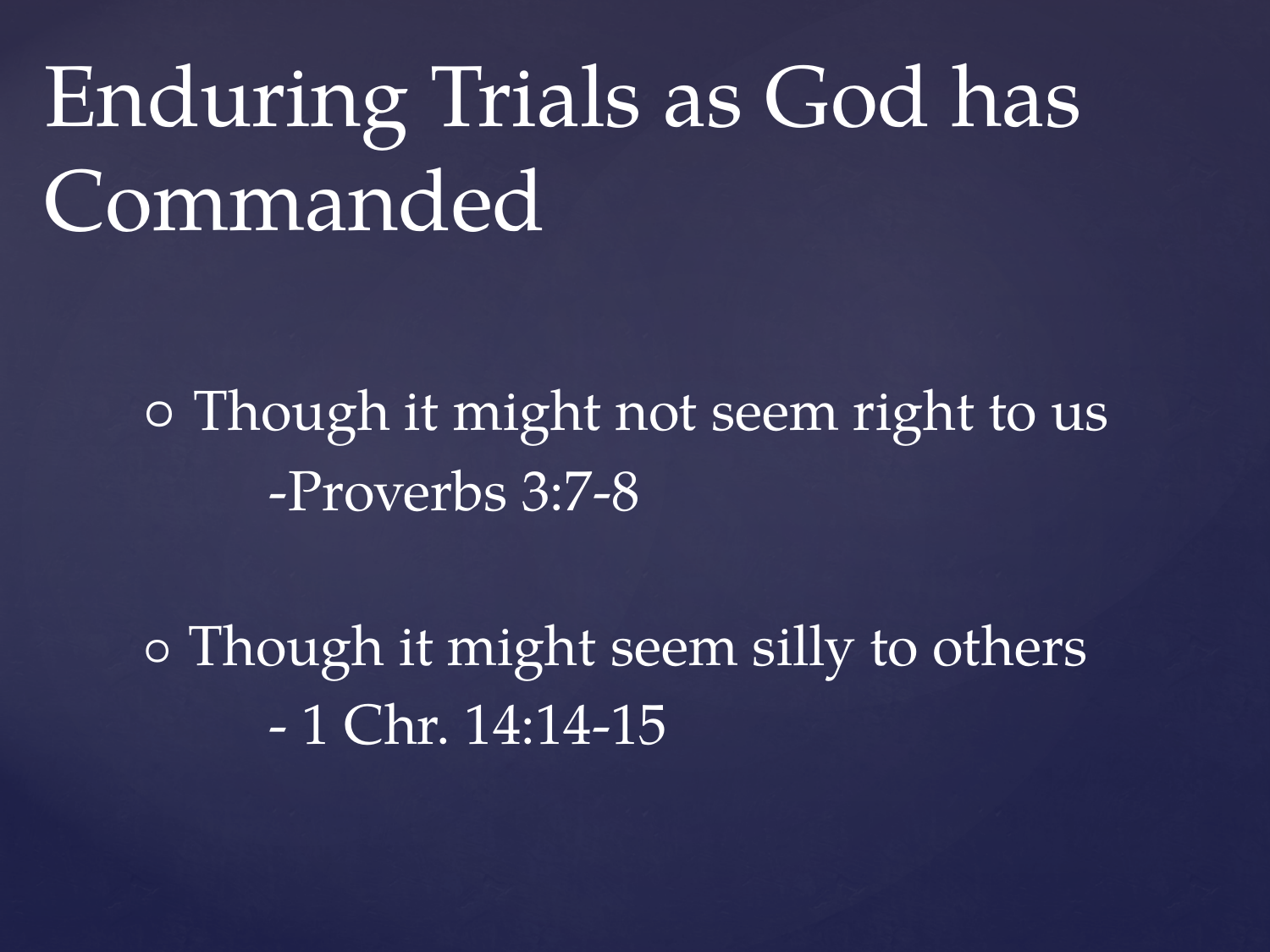

# Enduring Trials as God has Commanded
◦ Though it might not seem right to us
	-Proverbs 3:7-8
◦ Though it might seem silly to others
	- 1 Chr. 14:14-15